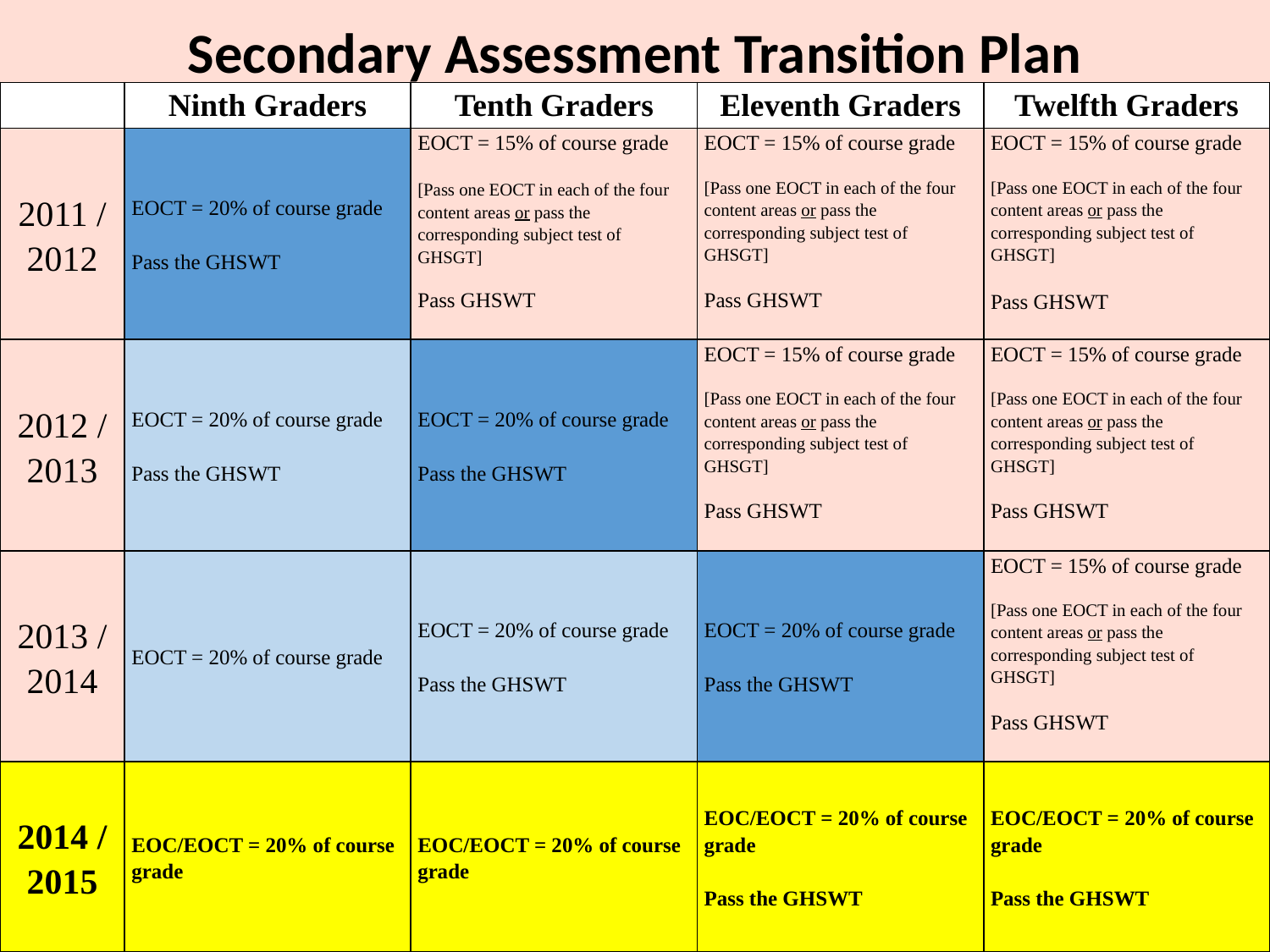

Secondary Assessment Transition Plan
#
|  | Ninth Graders | Tenth Graders | Eleventh Graders | Twelfth Graders |
| --- | --- | --- | --- | --- |
| 2011 / 2012 | EOCT = 20% of course grade Pass the GHSWT | EOCT = 15% of course grade [Pass one EOCT in each of the four content areas or pass the corresponding subject test of GHSGT] Pass GHSWT | EOCT = 15% of course grade [Pass one EOCT in each of the four content areas or pass the corresponding subject test of GHSGT] Pass GHSWT | EOCT = 15% of course grade [Pass one EOCT in each of the four content areas or pass the corresponding subject test of GHSGT] Pass GHSWT |
| 2012 / 2013 | EOCT = 20% of course grade Pass the GHSWT | EOCT = 20% of course grade Pass the GHSWT | EOCT = 15% of course grade [Pass one EOCT in each of the four content areas or pass the corresponding subject test of GHSGT] Pass GHSWT | EOCT = 15% of course grade [Pass one EOCT in each of the four content areas or pass the corresponding subject test of GHSGT] Pass GHSWT |
| 2013 / 2014 | EOCT = 20% of course grade | EOCT = 20% of course grade Pass the GHSWT | EOCT = 20% of course grade Pass the GHSWT | EOCT = 15% of course grade [Pass one EOCT in each of the four content areas or pass the corresponding subject test of GHSGT] Pass GHSWT |
| 2014 / 2015 | EOC/EOCT = 20% of course grade | EOC/EOCT = 20% of course grade | EOC/EOCT = 20% of course grade Pass the GHSWT | EOC/EOCT = 20% of course grade Pass the GHSWT |

2/4/2015
16